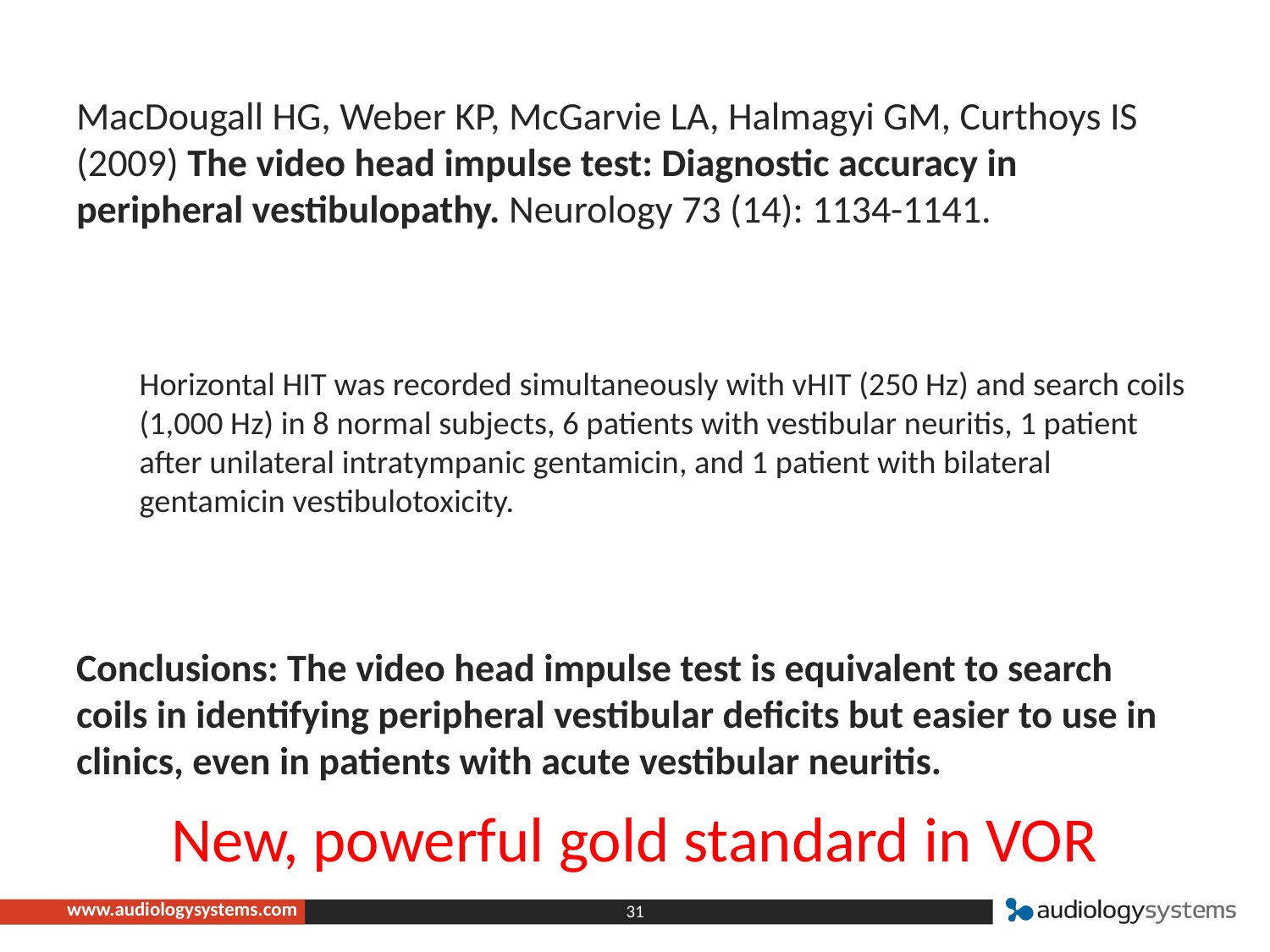

#
MacDougall HG, Weber KP, McGarvie LA, Halmagyi GM, Curthoys IS (2009) The video head impulse test: Diagnostic accuracy in peripheral vestibulopathy. Neurology 73 (14): 1134-1141.

Horizontal HIT was recorded simultaneously with vHIT (250 Hz) and search coils (1,000 Hz) in 8 normal subjects, 6 patients with vestibular neuritis, 1 patient after unilateral intratympanic gentamicin, and 1 patient with bilateral gentamicin vestibulotoxicity.

Conclusions: The video head impulse test is equivalent to search coils in identifying peripheral vestibular deficits but easier to use in clinics, even in patients with acute vestibular neuritis.
New, powerful gold standard in VOR
31